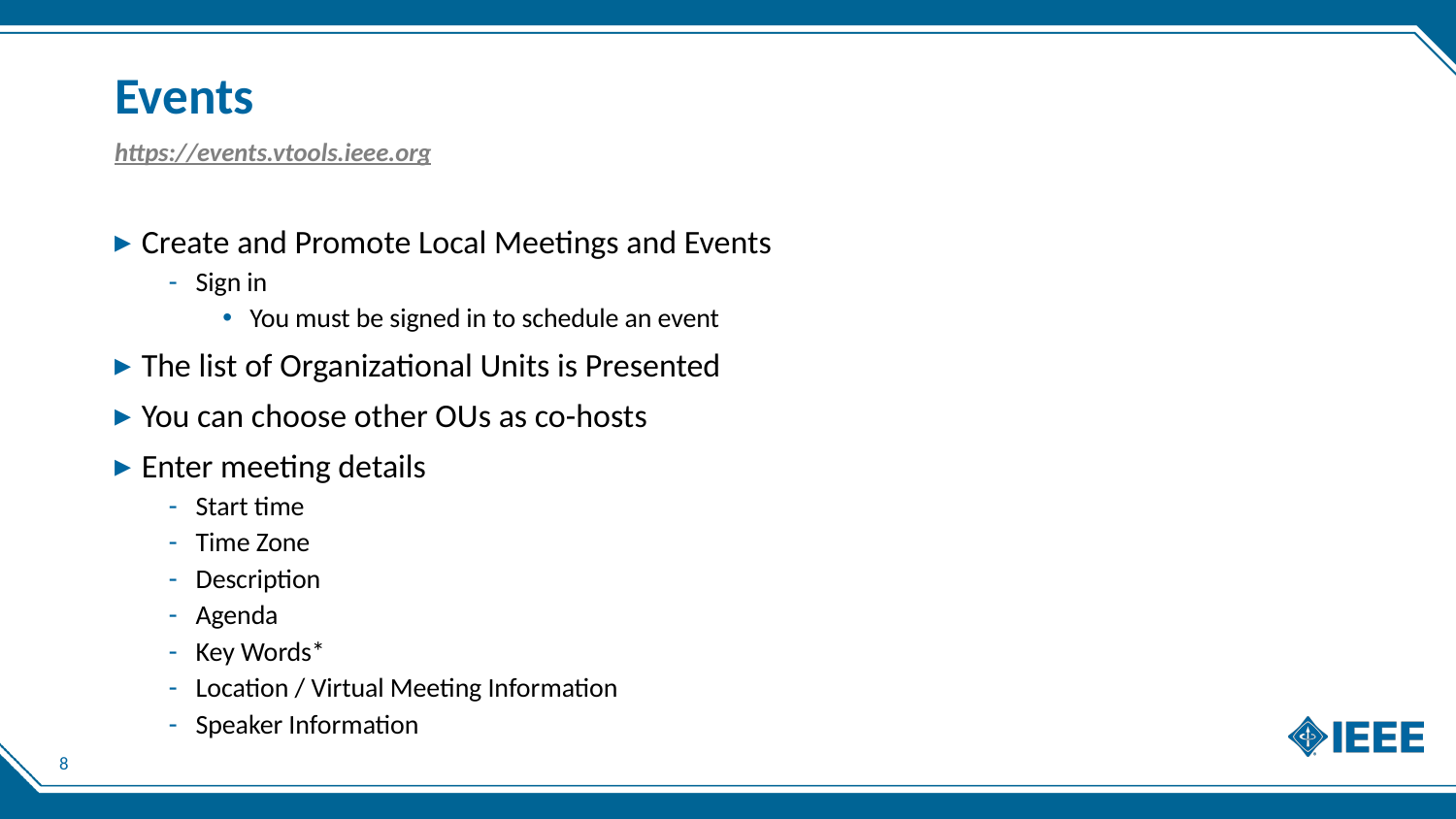

# Events
https://events.vtools.ieee.org
Create and Promote Local Meetings and Events
Sign in
You must be signed in to schedule an event
The list of Organizational Units is Presented
You can choose other OUs as co-hosts
Enter meeting details
Start time
Time Zone
Description
Agenda
Key Words*
Location / Virtual Meeting Information
Speaker Information

8